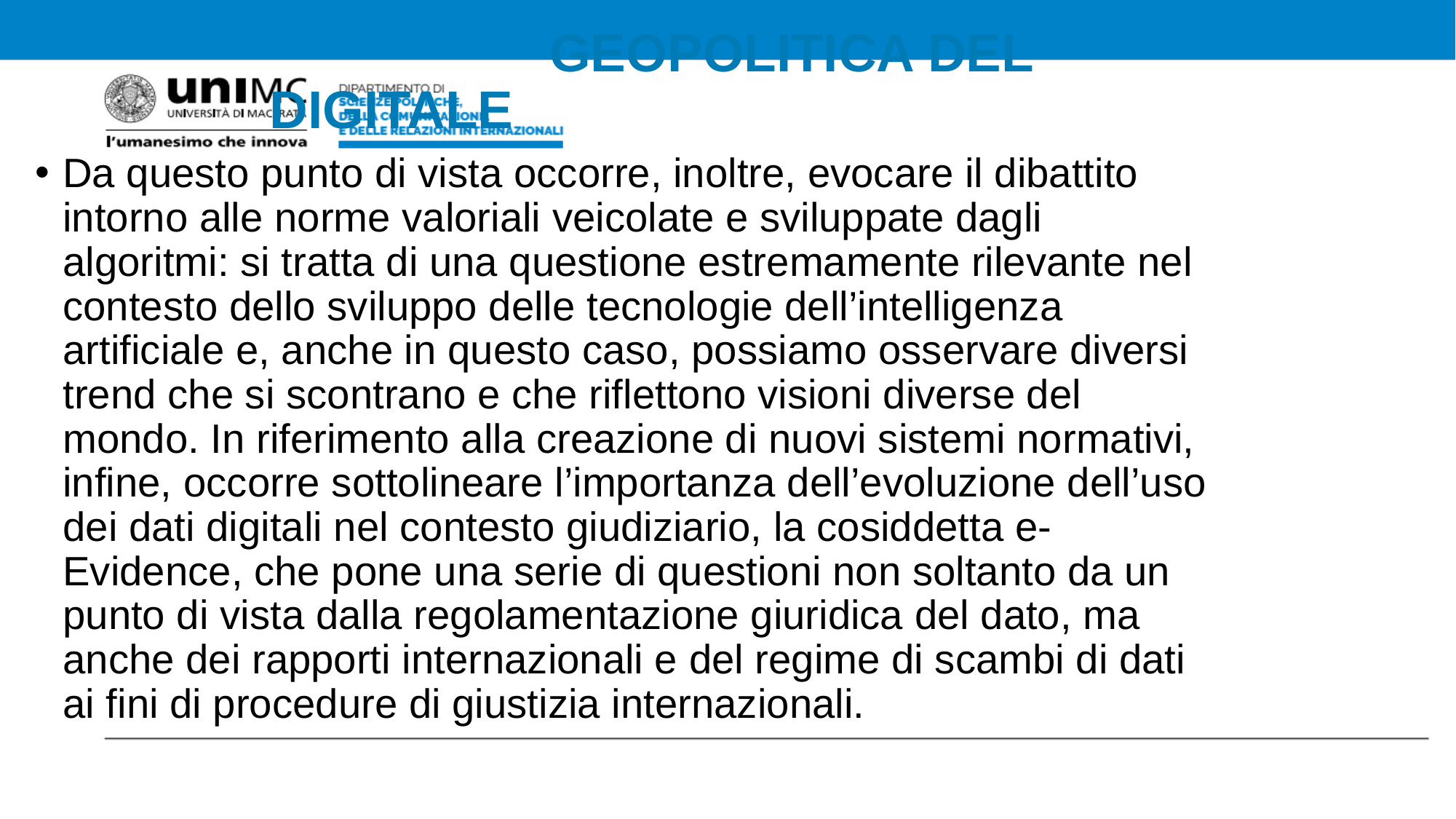

# GEOPOLITICA DEL DIGITALE
Da questo punto di vista occorre, inoltre, evocare il dibattito intorno alle norme valoriali veicolate e sviluppate dagli algoritmi: si tratta di una questione estremamente rilevante nel contesto dello sviluppo delle tecnologie dell’intelligenza artificiale e, anche in questo caso, possiamo osservare diversi trend che si scontrano e che riflettono visioni diverse del mondo. In riferimento alla creazione di nuovi sistemi normativi, infine, occorre sottolineare l’importanza dell’evoluzione dell’uso dei dati digitali nel contesto giudiziario, la cosiddetta e-Evidence, che pone una serie di questioni non soltanto da un punto di vista dalla regolamentazione giuridica del dato, ma anche dei rapporti internazionali e del regime di scambi di dati ai fini di procedure di giustizia internazionali.